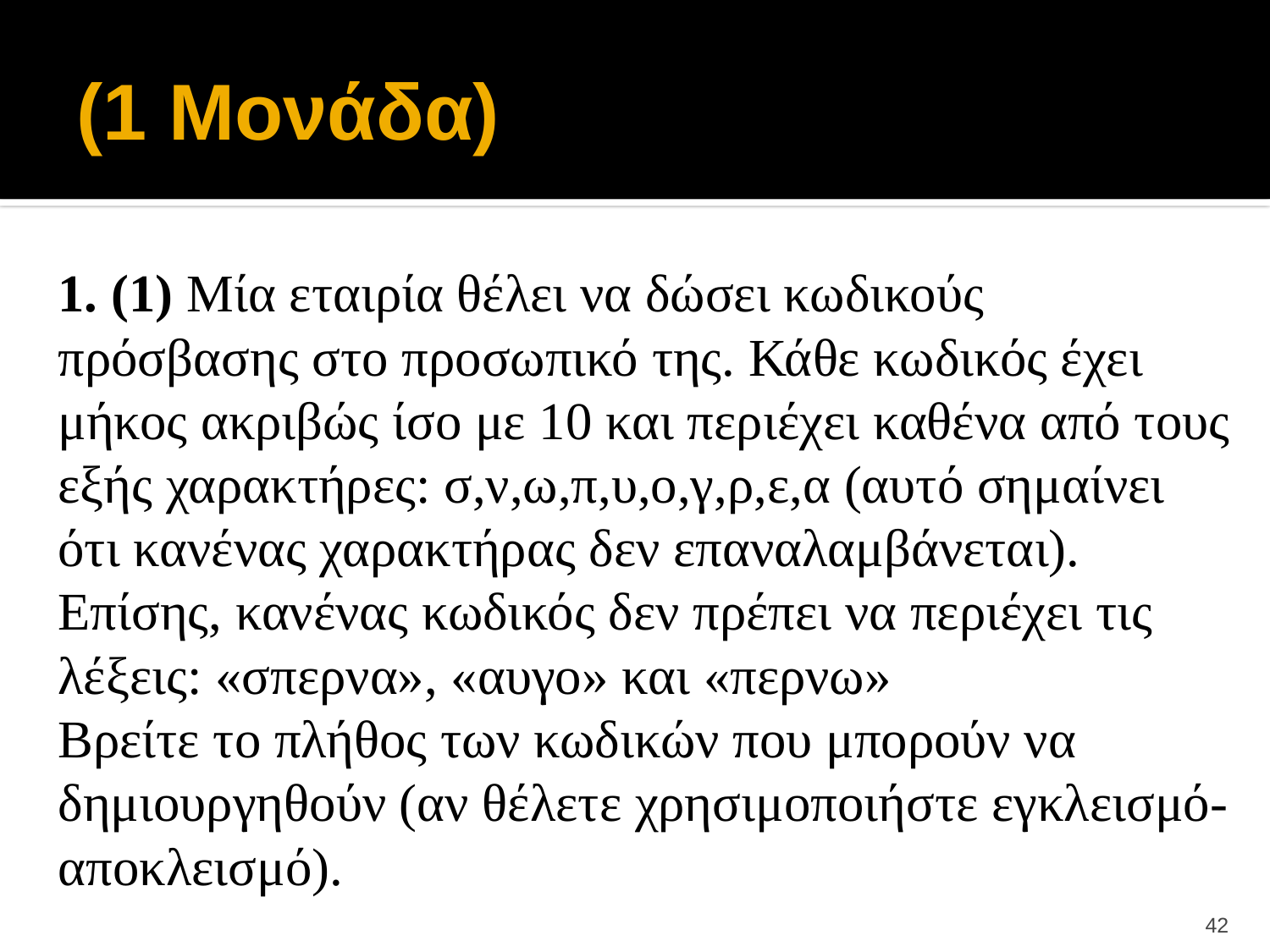

# (1 Μονάδα)
1. (1) Μία εταιρία θέλει να δώσει κωδικούς πρόσβασης στο προσωπικό της. Κάθε κωδικός έχει μήκος ακριβώς ίσο με 10 και περιέχει καθένα από τους εξής χαρακτήρες: σ,ν,ω,π,υ,ο,γ,ρ,ε,α (αυτό σημαίνει ότι κανένας χαρακτήρας δεν επαναλαμβάνεται). Επίσης, κανένας κωδικός δεν πρέπει να περιέχει τις λέξεις: «σπερνα», «αυγο» και «περνω»
Βρείτε το πλήθος των κωδικών που μπορούν να δημιουργηθούν (αν θέλετε χρησιμοποιήστε εγκλεισμό-αποκλεισμό).

42